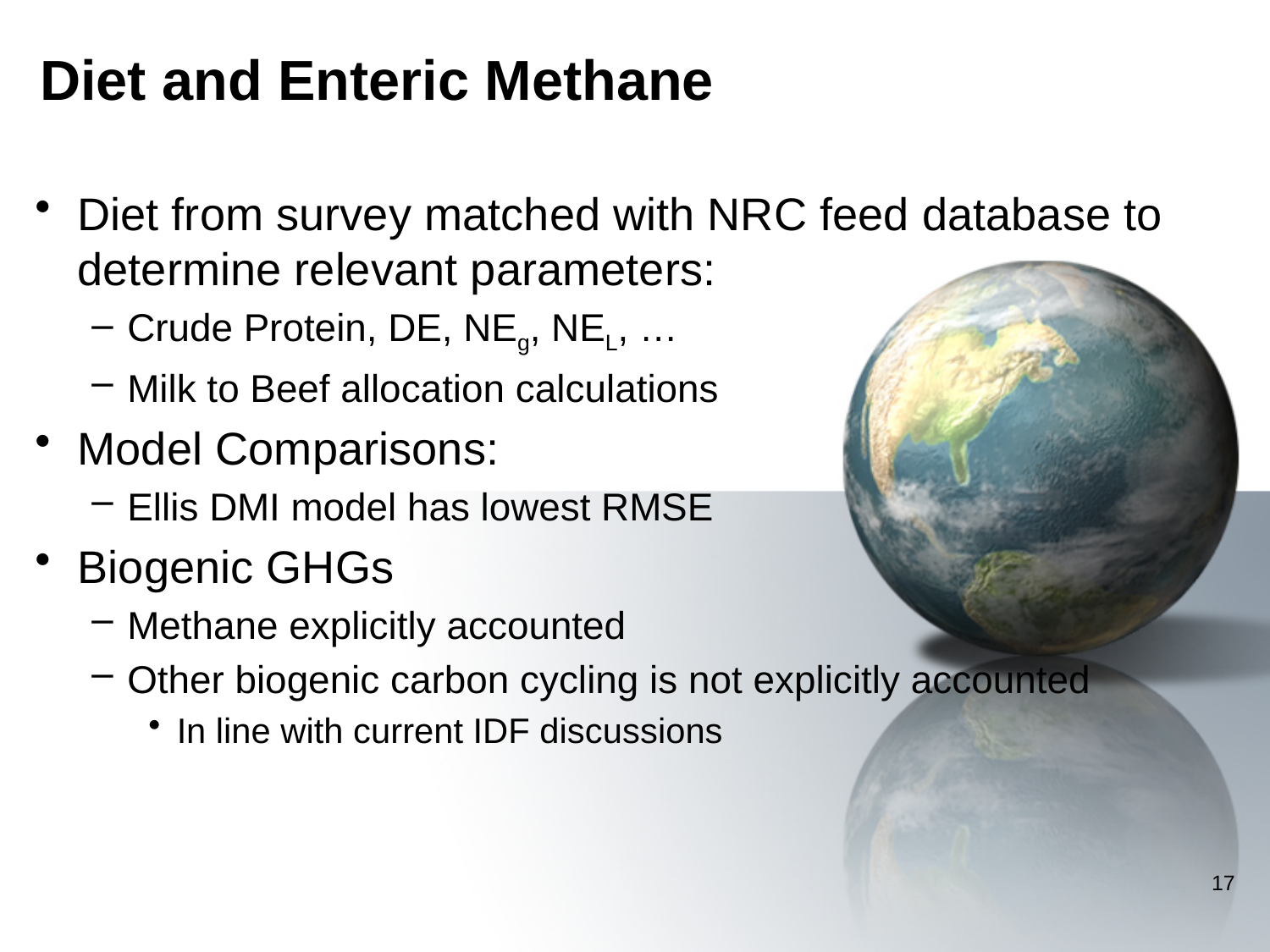

# Diet and Enteric Methane
Diet from survey matched with NRC feed database to determine relevant parameters:
Crude Protein, DE, NEg, NEL, …
Milk to Beef allocation calculations
Model Comparisons:
Ellis DMI model has lowest RMSE
Biogenic GHGs
Methane explicitly accounted
Other biogenic carbon cycling is not explicitly accounted
In line with current IDF discussions
17